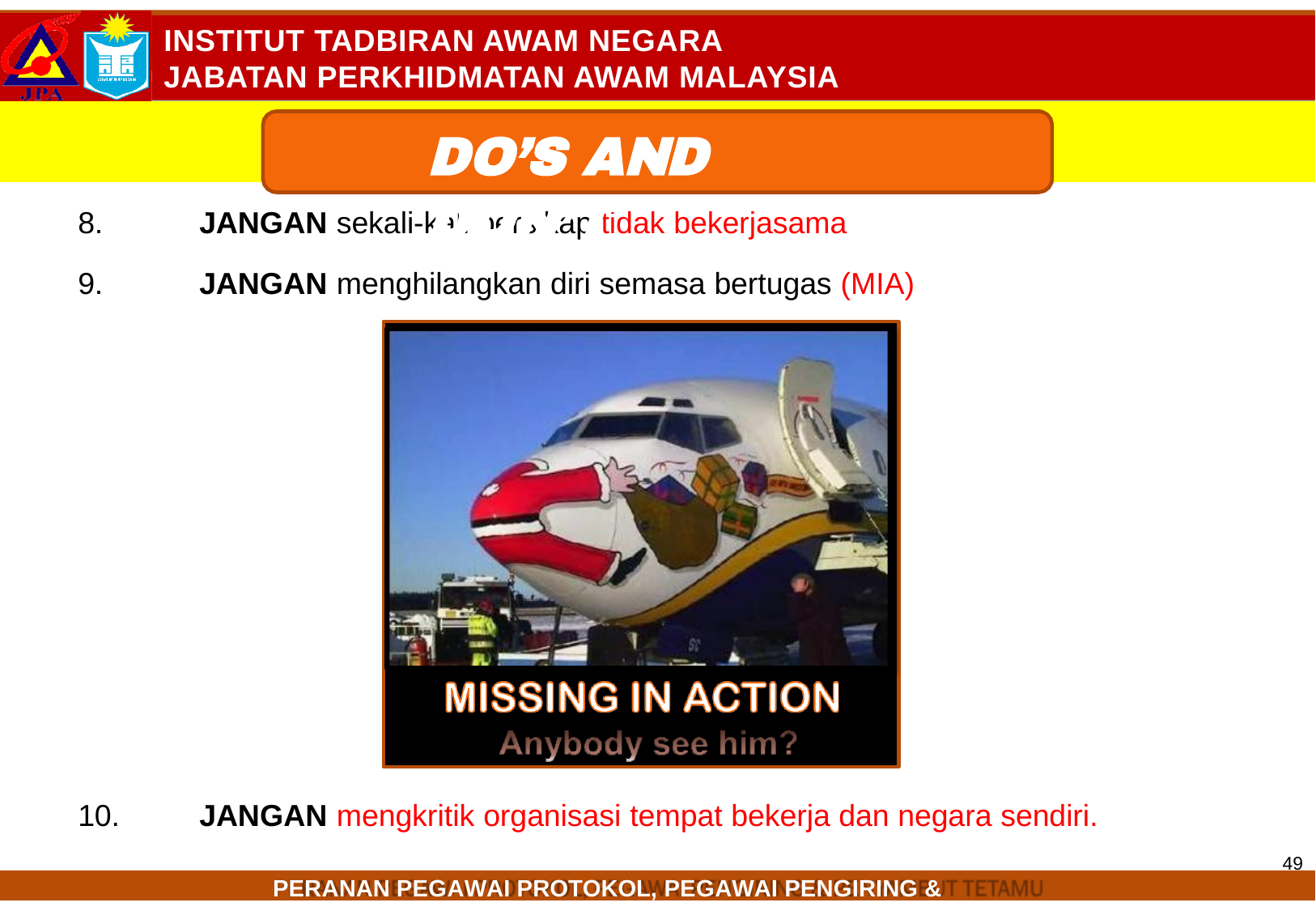

# DO’S AND DON’T
8.
JANGAN sekali-kali bersikap tidak bekerjasama
9.
JANGAN menghilangkan diri semasa bertugas (MIA)

10.
JANGAN mengkritik organisasi tempat bekerja dan negara sendiri.
49
PERANAN PEGAWAI PROTOKOL, PEGAWAI PENGIRING & PENYAMBUT TETAMU